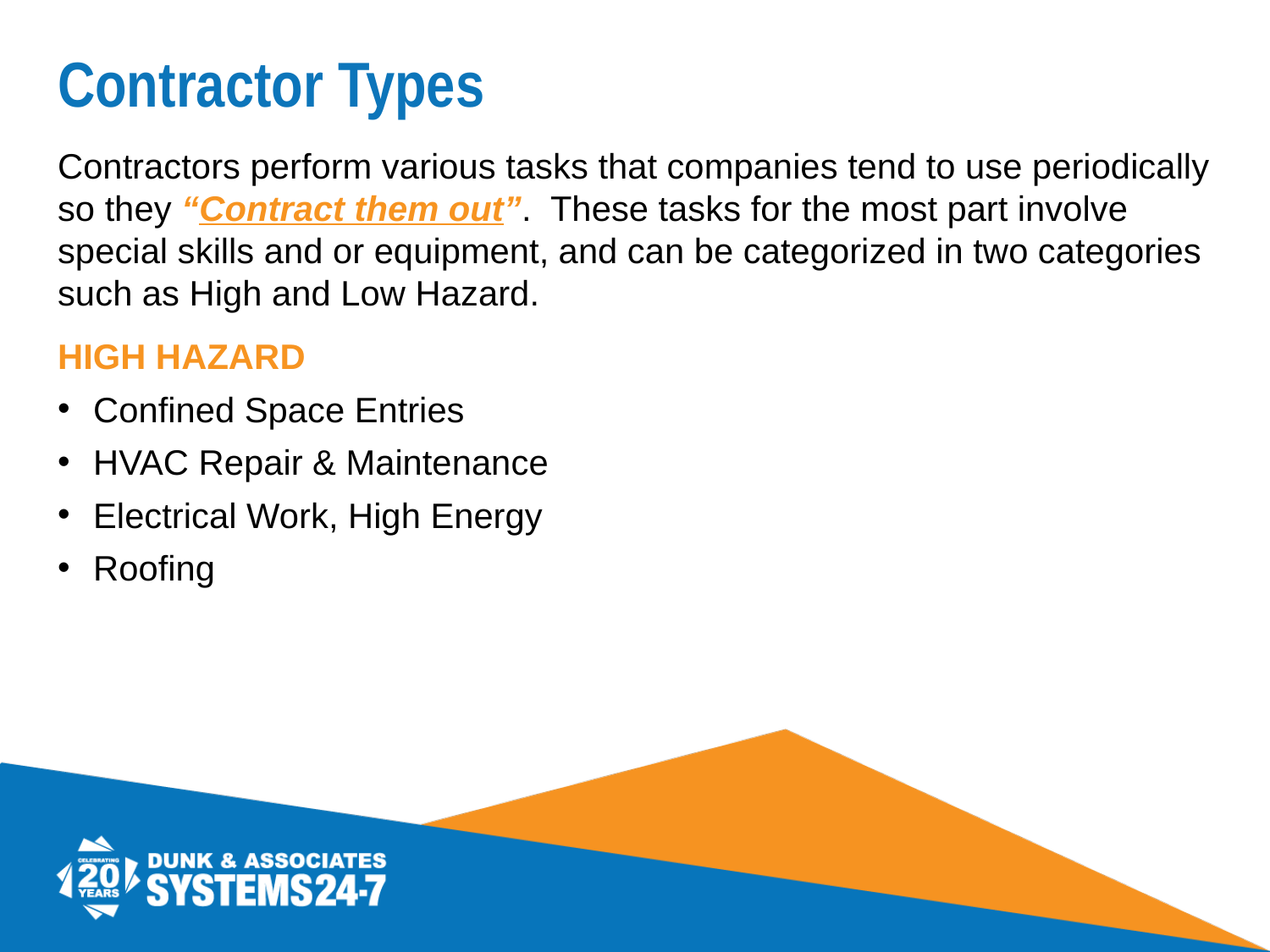

# Contractor Types
Contractors perform various tasks that companies tend to use periodically so they “Contract them out”.  These tasks for the most part involve special skills and or equipment, and can be categorized in two categories such as High and Low Hazard.
HIGH HAZARD
Confined Space Entries
HVAC Repair & Maintenance
Electrical Work, High Energy
Roofing